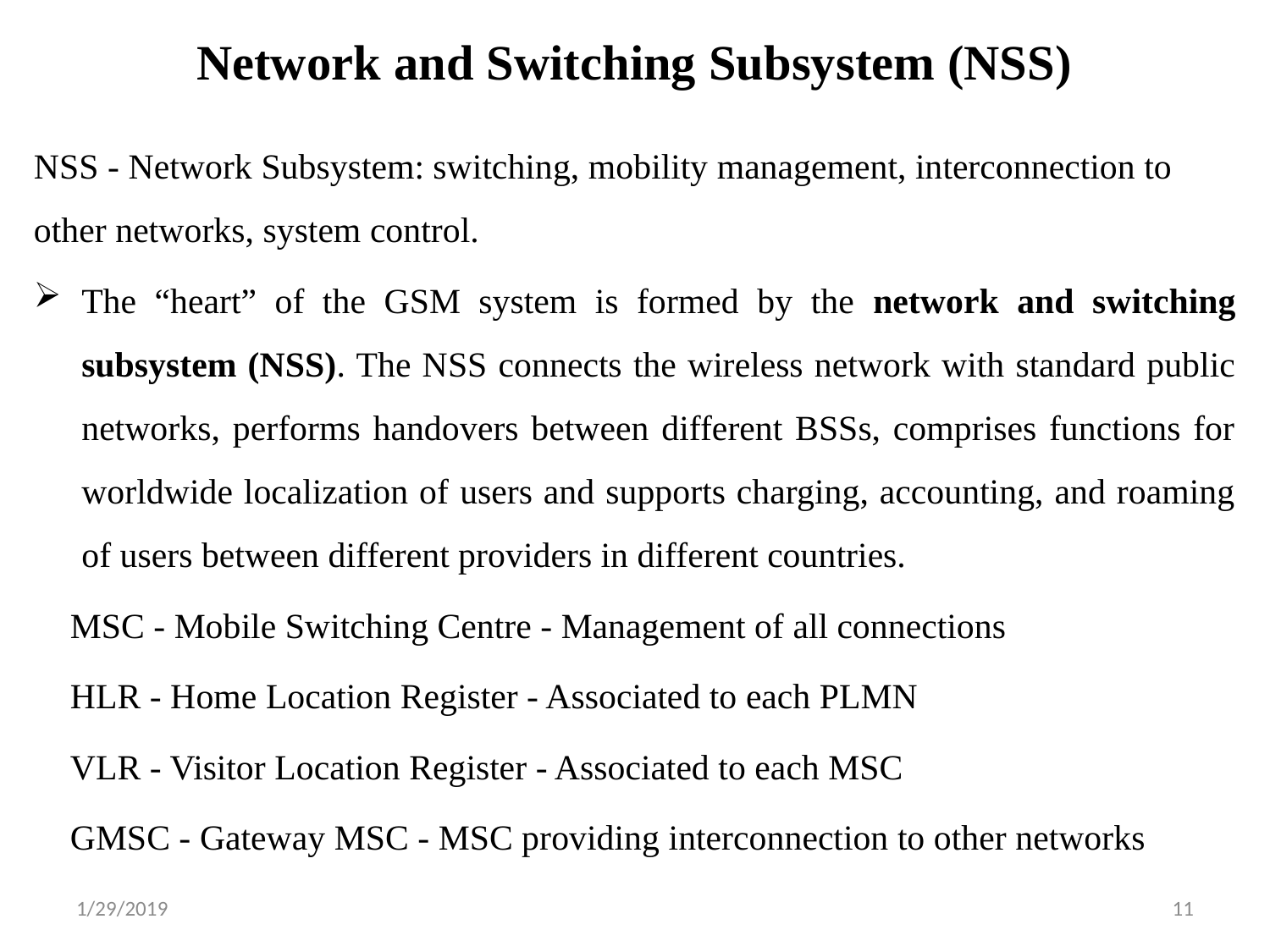

# Network and Switching Subsystem (NSS)
NSS - Network Subsystem: switching, mobility management, interconnection to other networks, system control.
The “heart” of the GSM system is formed by the network and switching subsystem (NSS). The NSS connects the wireless network with standard public networks, performs handovers between different BSSs, comprises functions for worldwide localization of users and supports charging, accounting, and roaming of users between different providers in different countries.
􀂉 MSC - Mobile Switching Centre - Management of all connections
􀂉 HLR - Home Location Register - Associated to each PLMN
􀂉 VLR - Visitor Location Register - Associated to each MSC
􀂉 GMSC - Gateway MSC - MSC providing interconnection to other networks
1/29/2019
11